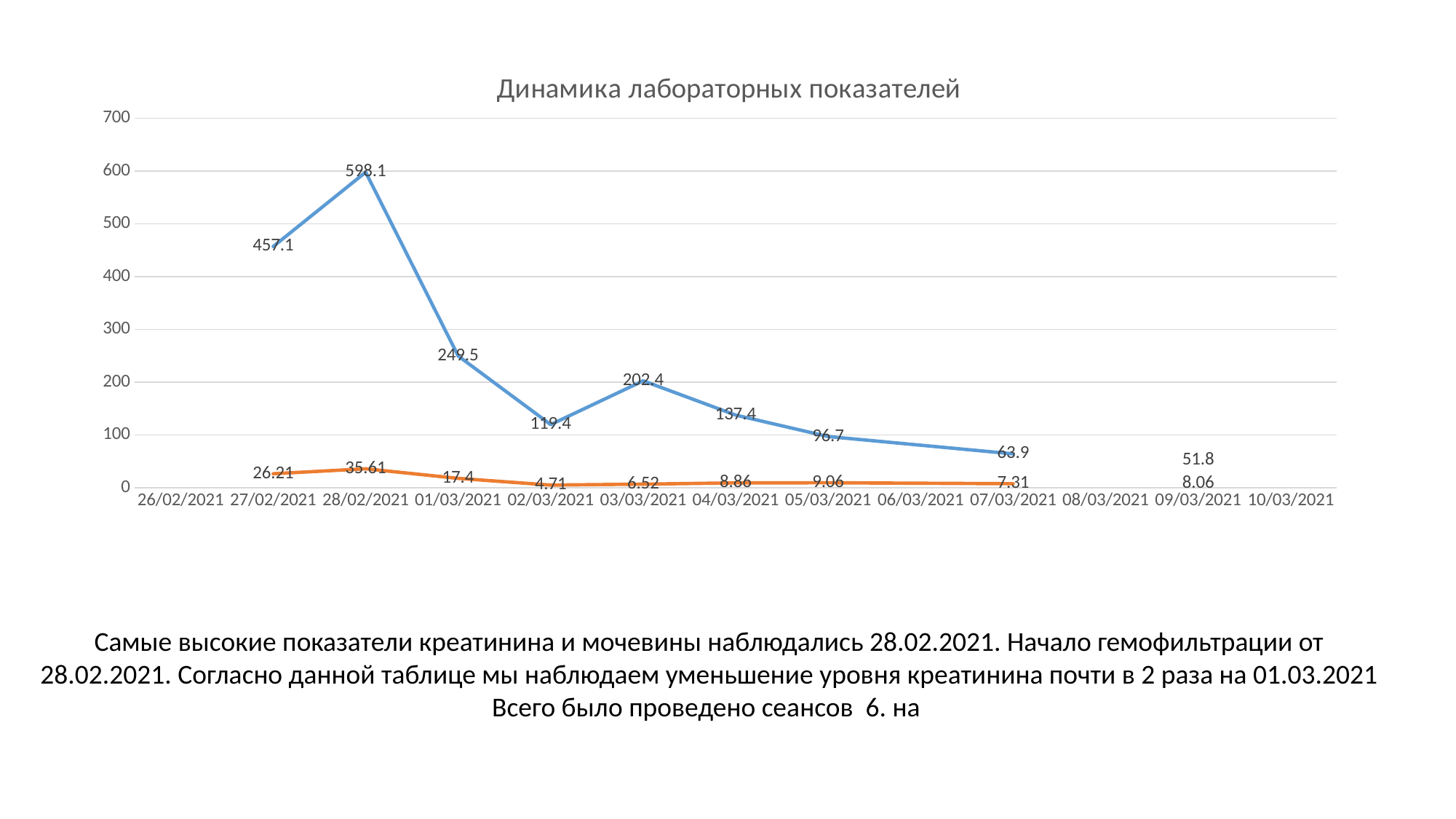

### Chart: Динамика лабораторных показателей

| Category | креатинин | мочевина | Столбец1 | Столбец2 | Столбец3 | Столбец4 |
|---|---|---|---|---|---|---|
| 44253 | None | None | None | None | None | None |
| 44254 | 457.1 | 26.21 | None | None | None | None |
| 44255 | 598.1 | 35.61 | None | None | None | None |
| 44256 | 249.5 | 17.4 | None | None | None | None |
| 44257 | 119.4 | 4.71 | None | None | None | None |
| 44258 | 202.4 | 6.52 | None | None | None | None |
| 44259 | 137.4 | 8.860000000000003 | None | None | None | None |
| 44260 | 96.7 | 9.06 | None | None | None | None |
| 44262 | 63.9 | 7.31 | None | None | None | None |
| 44263 | None | None | None | None | None | None |
| 44264 | 51.8 | 8.06 | None | None | None | None |
| 44265 | None | None | None | None | None | None |
Самые высокие показатели креатинина и мочевины наблюдались 28.02.2021. Начало гемофильтрации от 28.02.2021. Согласно данной таблице мы наблюдаем уменьшение уровня креатинина почти в 2 раза на 01.03.2021
Всего было проведено сеансов  6. на